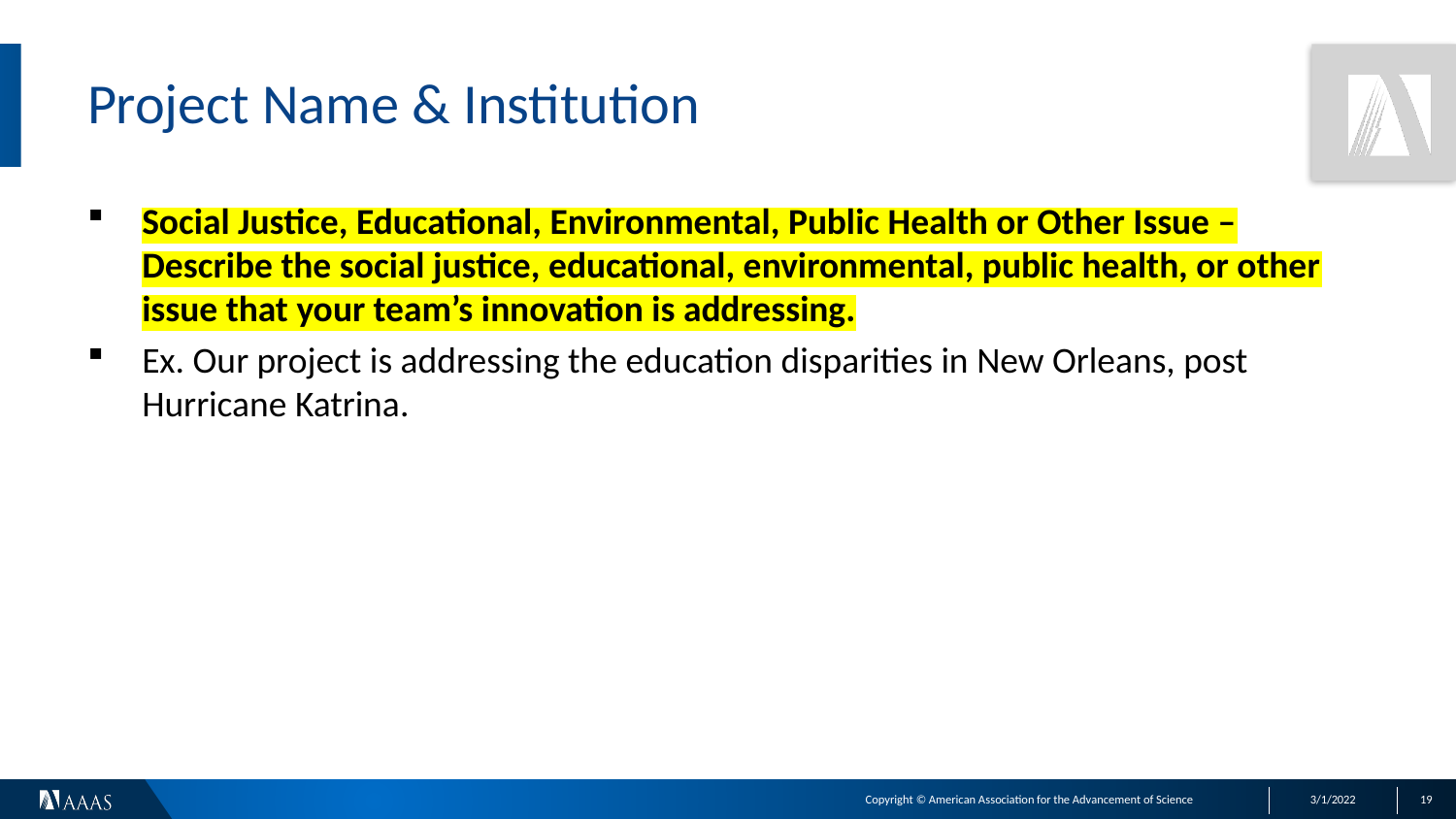

# Project Name & Institution
Social Justice, Educational, Environmental, Public Health or Other Issue – Describe the social justice, educational, environmental, public health, or other issue that your team’s innovation is addressing.
Ex. Our project is addressing the education disparities in New Orleans, post Hurricane Katrina.